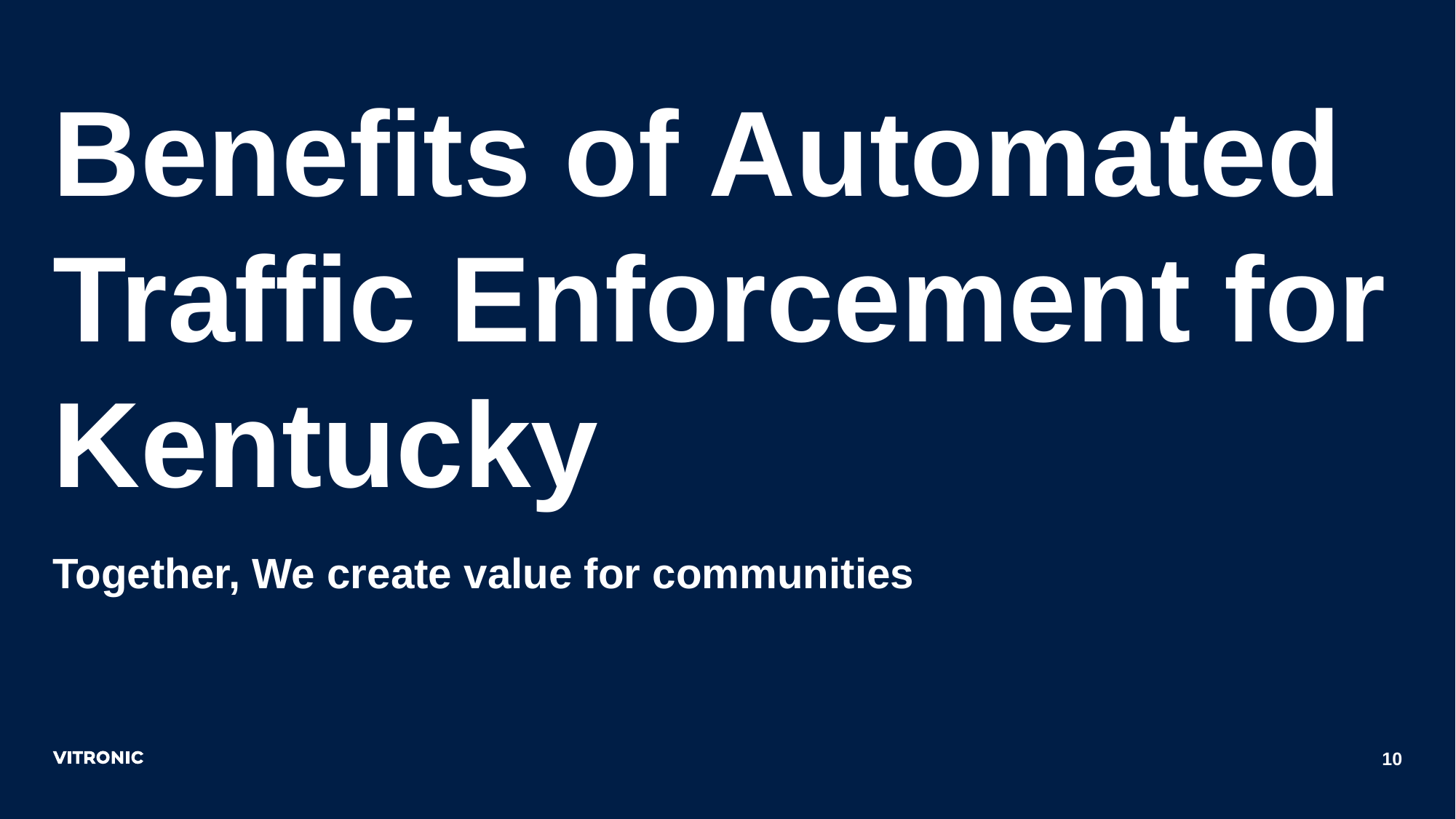

# Benefits of Automated Traffic Enforcement for Kentucky
Together, We create value for communities
10